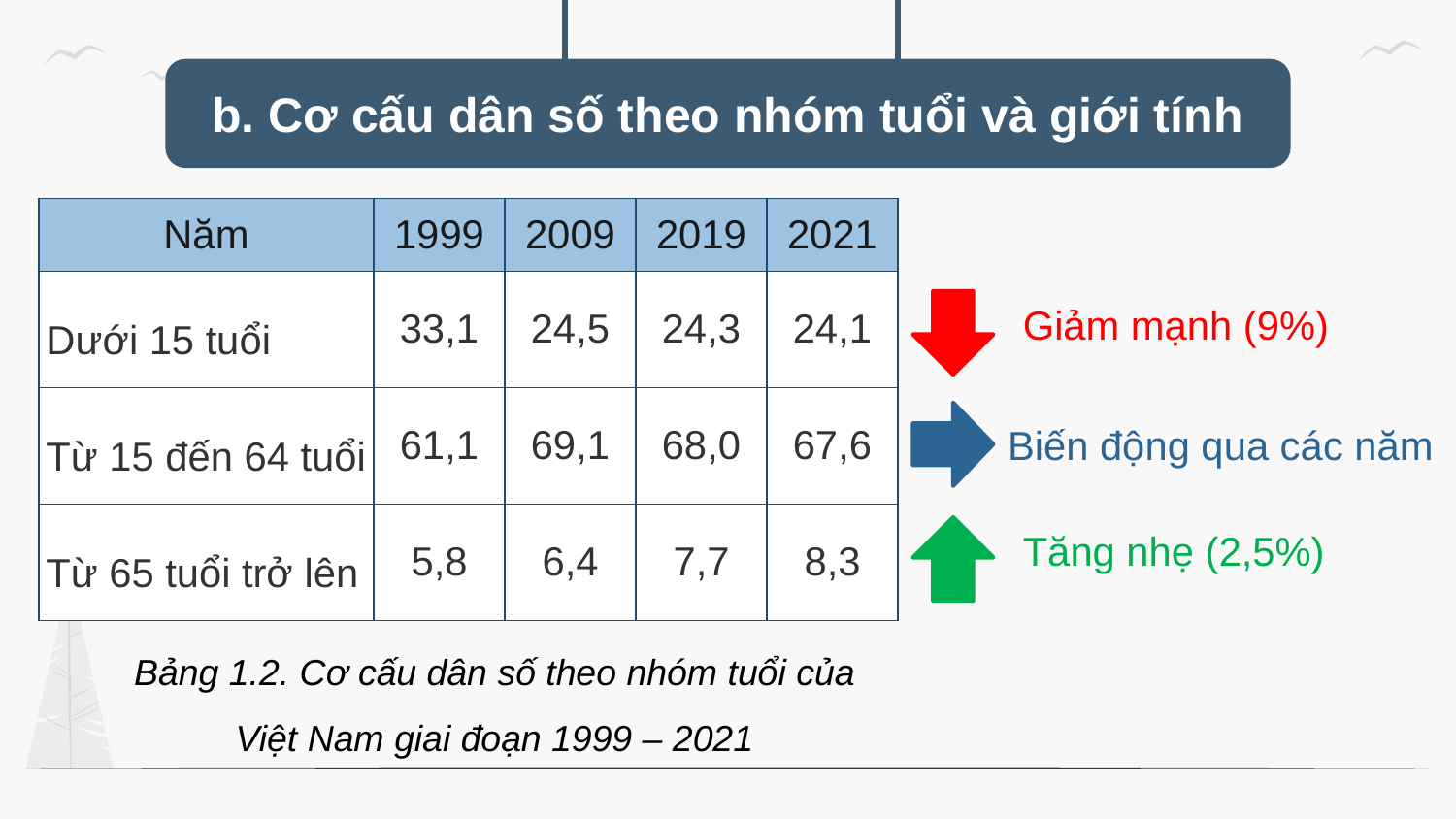

b. Cơ cấu dân số theo nhóm tuổi và giới tính
| Năm | 1999 | 2009 | 2019 | 2021 |
| --- | --- | --- | --- | --- |
| Dưới 15 tuổi | 33,1 | 24,5 | 24,3 | 24,1 |
| Từ 15 đến 64 tuổi | 61,1 | 69,1 | 68,0 | 67,6 |
| Từ 65 tuổi trở lên | 5,8 | 6,4 | 7,7 | 8,3 |

Giảm mạnh (9%)

Biến động qua các năm

Tăng nhẹ (2,5%)
Bảng 1.2. Cơ cấu dân số theo nhóm tuổi của Việt Nam giai đoạn 1999 – 2021